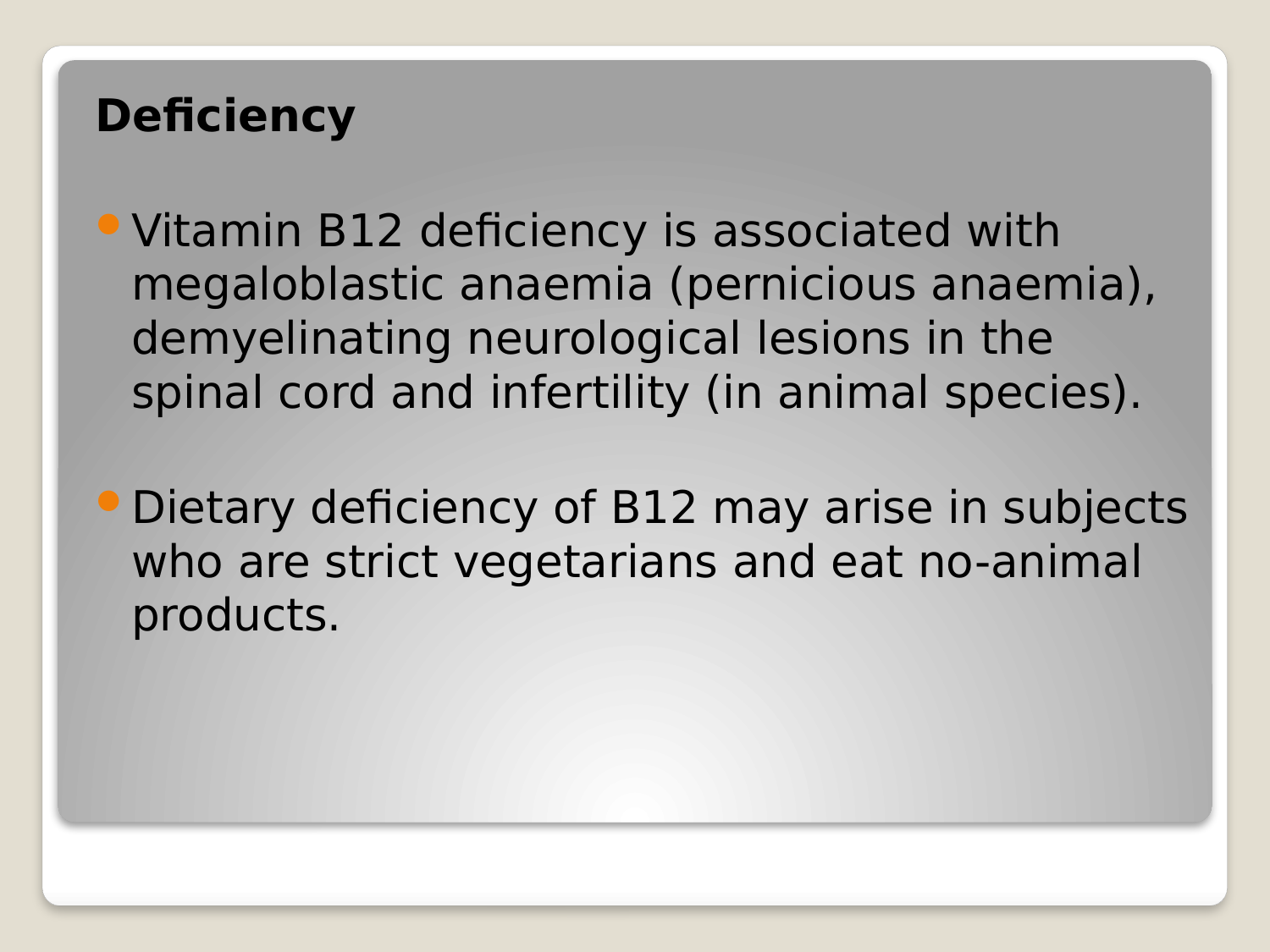

Deficiency

Vitamin B12 deficiency is associated with megaloblastic anaemia (pernicious anaemia), demyelinating neurological lesions in the spinal cord and infertility (in animal species).

Dietary deficiency of B12 may arise in subjects who are strict vegetarians and eat no-animal products.